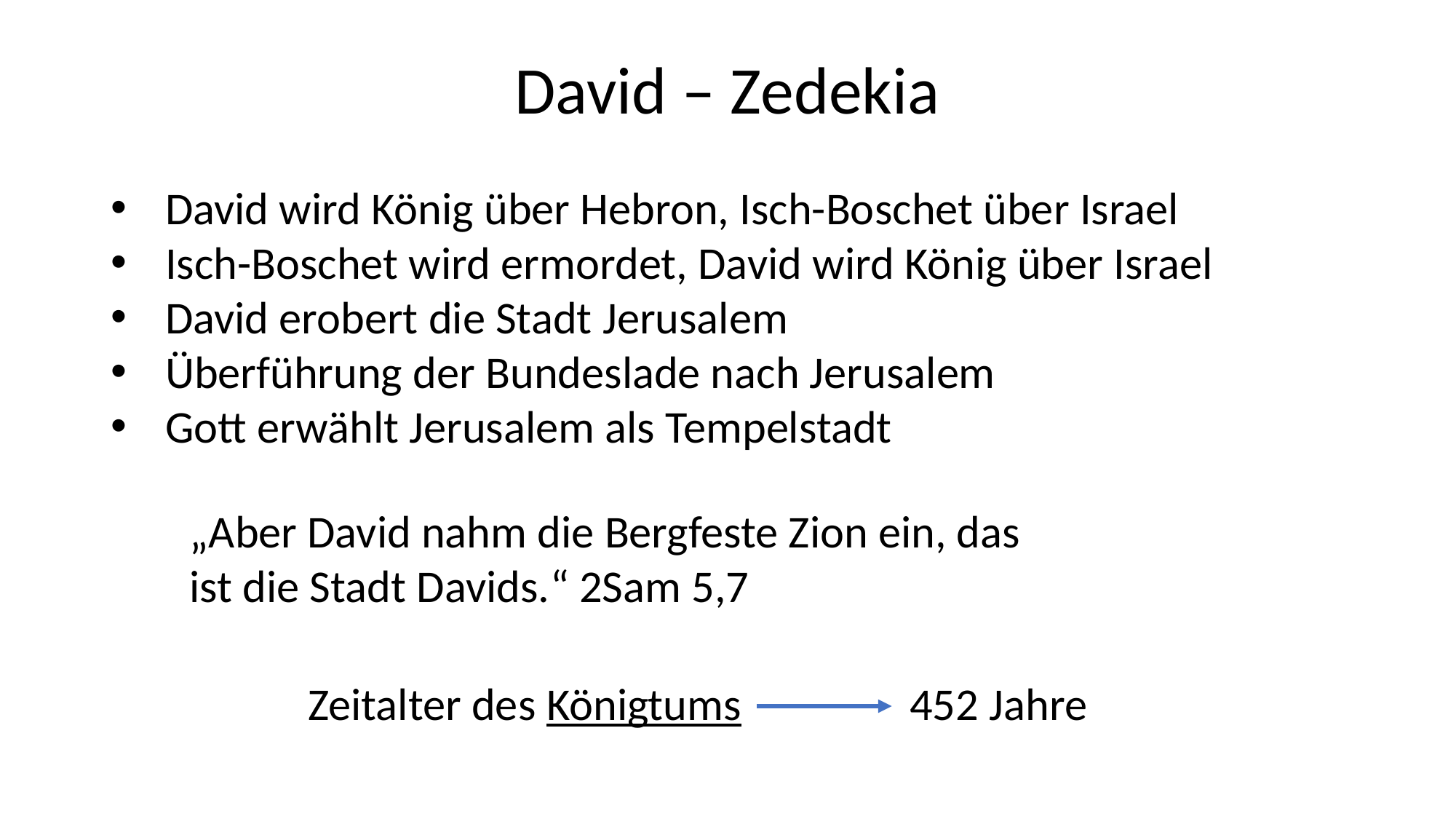

# David – Zedekia
David wird König über Hebron, Isch-Boschet über Israel
Isch-Boschet wird ermordet, David wird König über Israel
David erobert die Stadt Jerusalem
Überführung der Bundeslade nach Jerusalem
Gott erwählt Jerusalem als Tempelstadt
„Aber David nahm die Bergfeste Zion ein, das ist die Stadt Davids.“ 2Sam 5,7
Zeitalter des Königtums	                452 Jahre